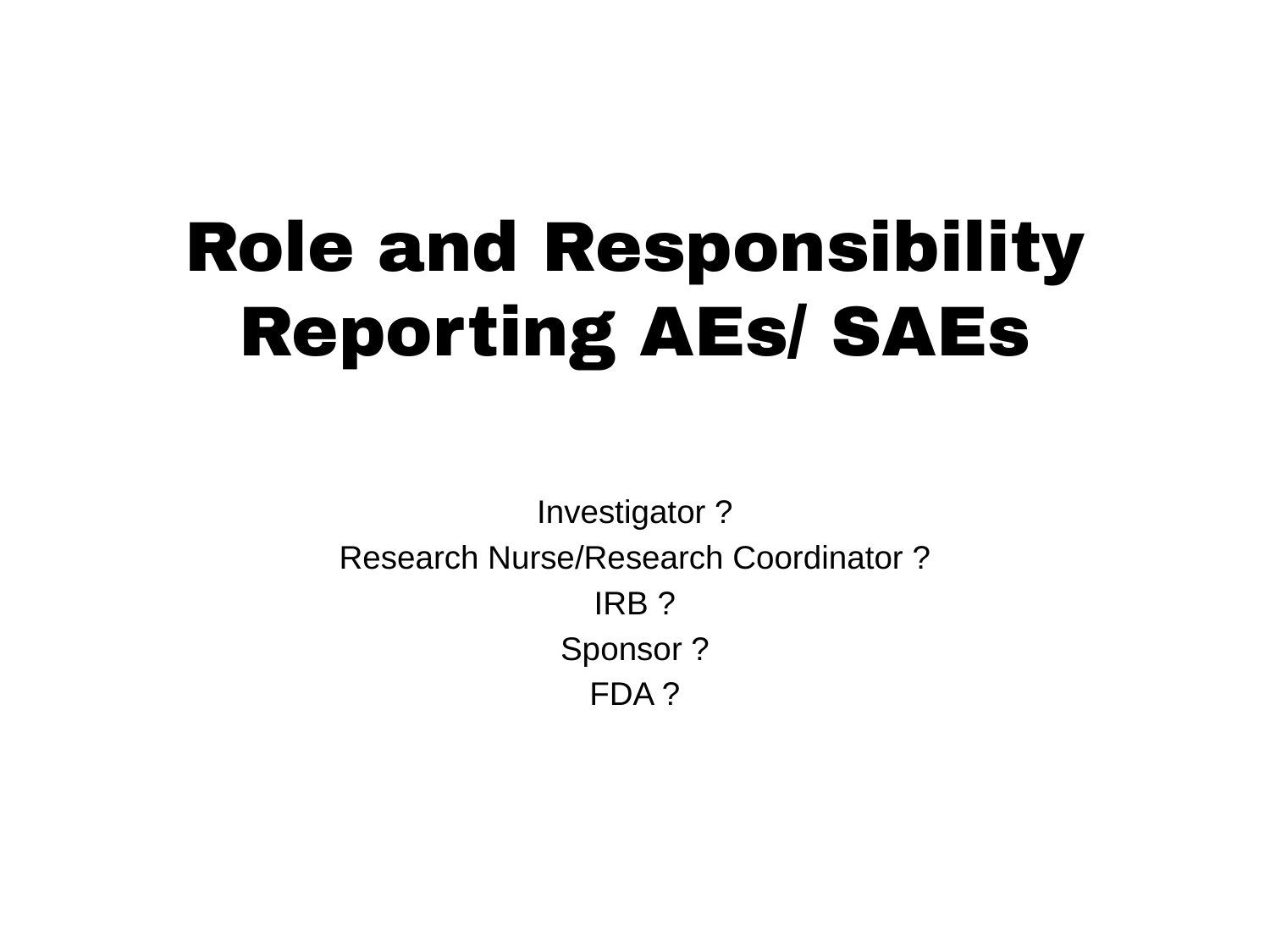

# Role and Responsibility Reporting AEs/ SAEs

Investigator ?
Research Nurse/Research Coordinator ?
IRB ?
Sponsor ?
FDA ?